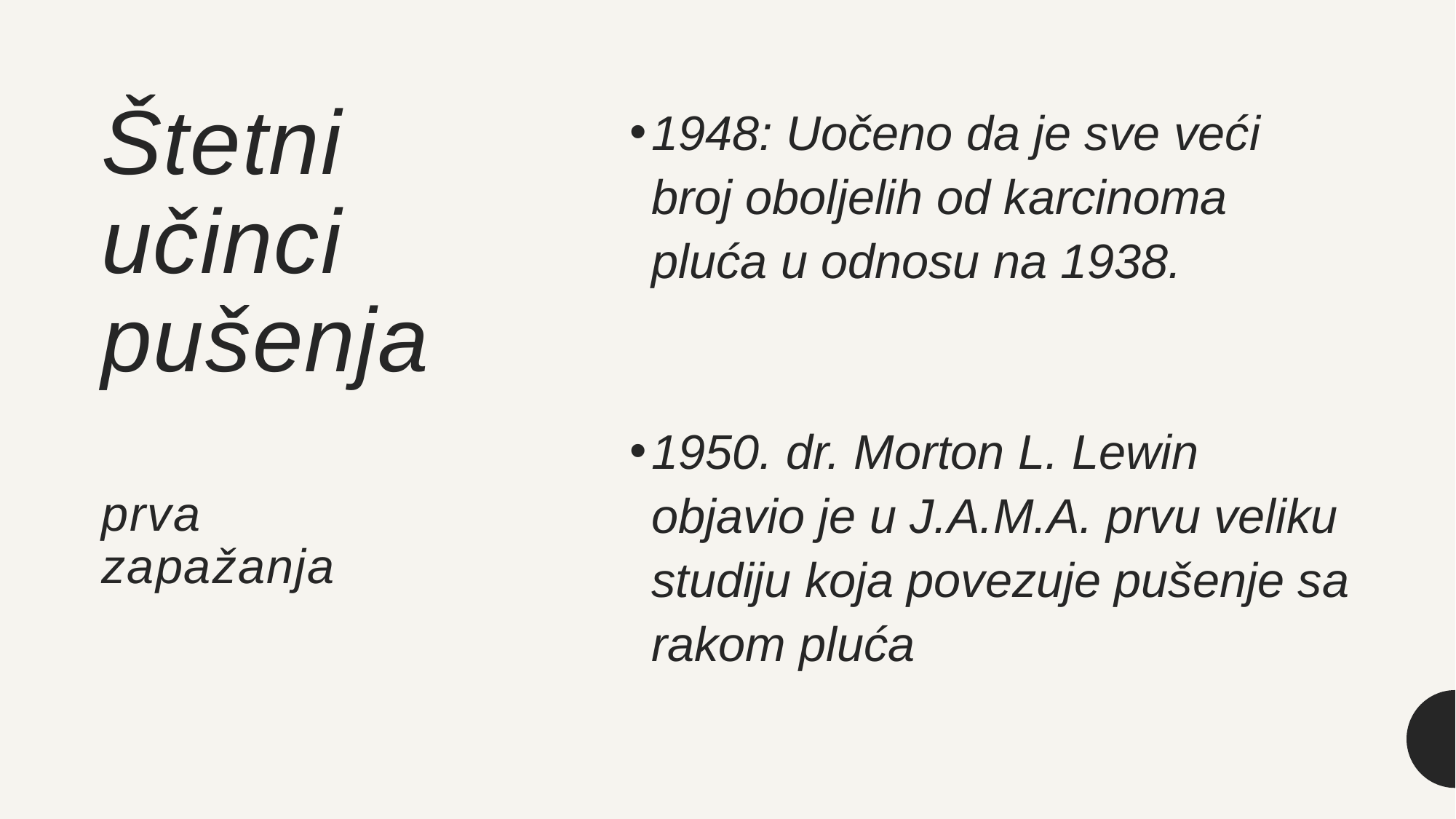

# Štetni učinci pušenja prva zapažanja
1948: Uočeno da je sve veći broj oboljelih od karcinoma pluća u odnosu na 1938.
1950. dr. Morton L. Lewin objavio je u J.A.M.A. prvu veliku studiju koja povezuje pušenje sa rakom pluća